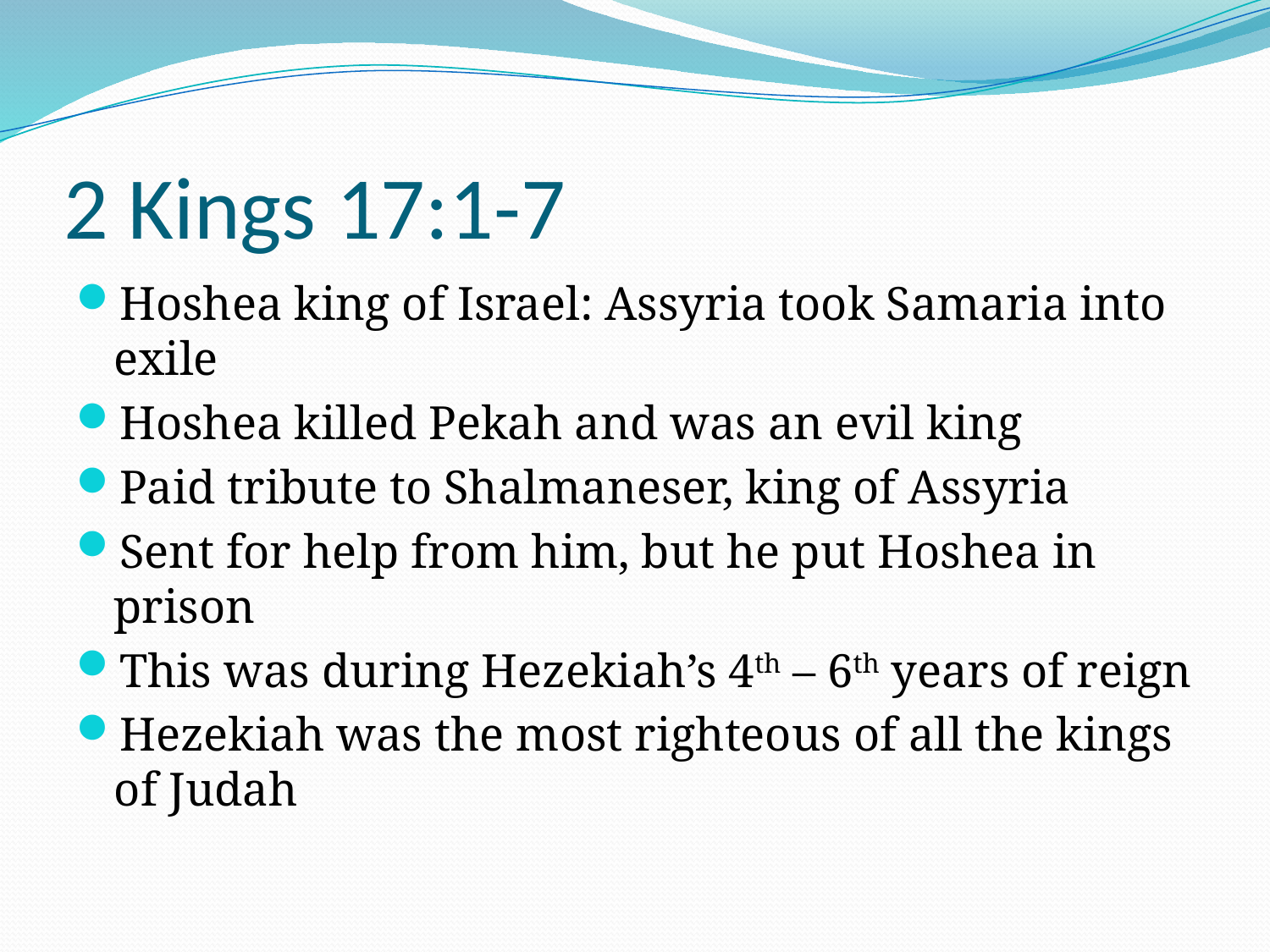

# 2 Kings 17:1-7
Hoshea king of Israel: Assyria took Samaria into exile
Hoshea killed Pekah and was an evil king
Paid tribute to Shalmaneser, king of Assyria
Sent for help from him, but he put Hoshea in prison
This was during Hezekiah’s 4th – 6th years of reign
Hezekiah was the most righteous of all the kings of Judah